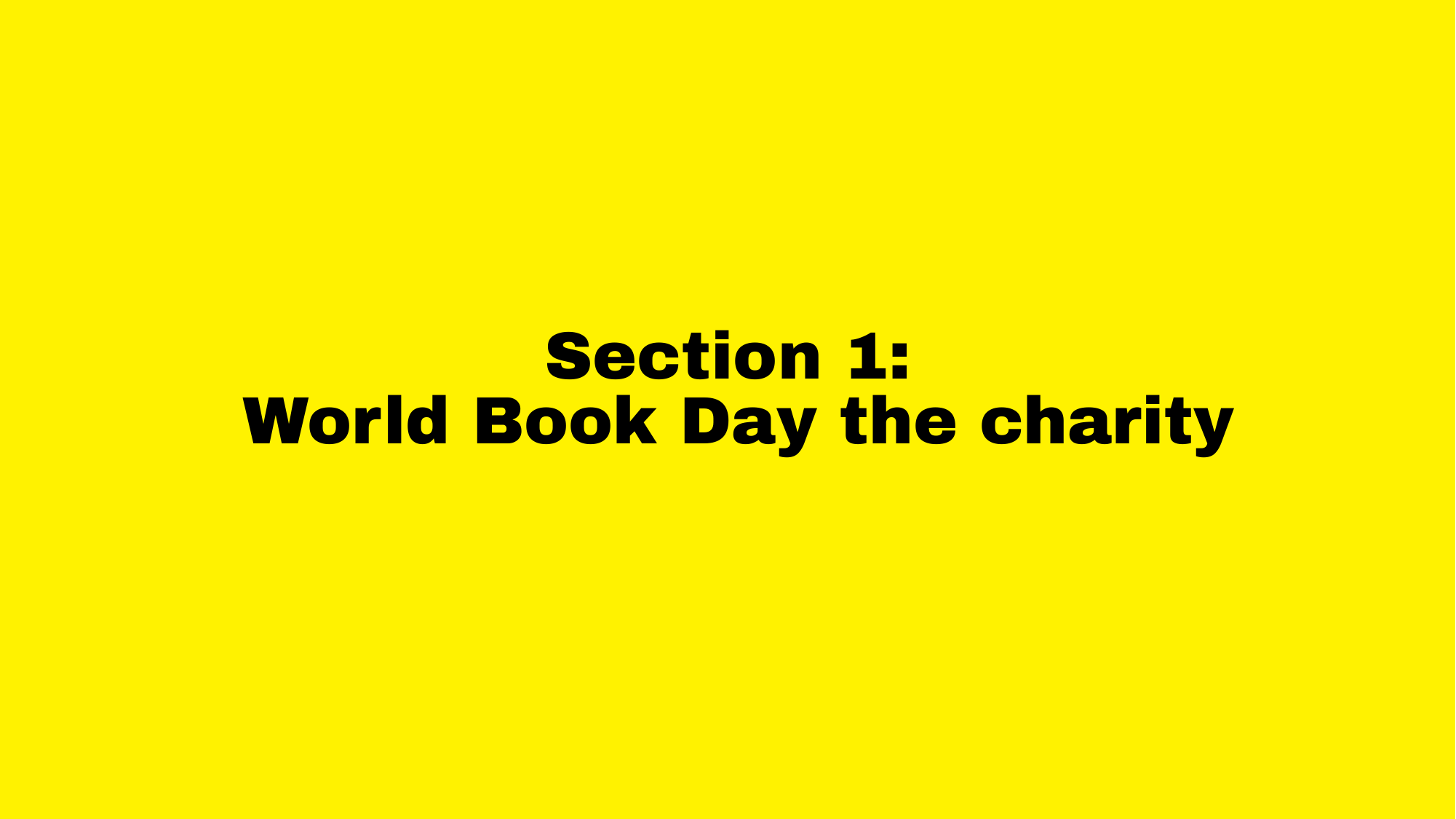

# Section 1: World Book Day the charity